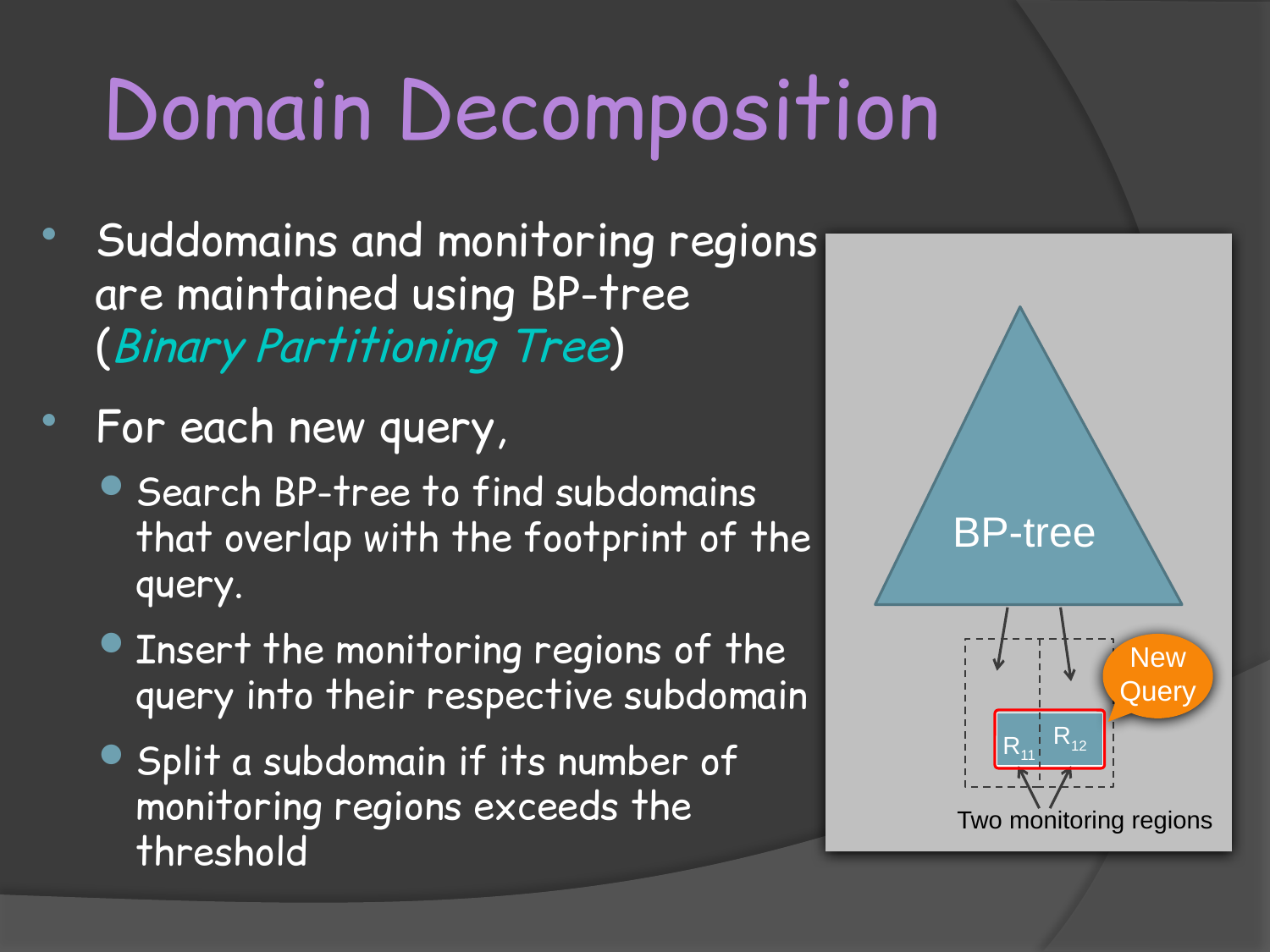

# Domain Decomposition
Suddomains and monitoring regions are maintained using BP-tree (Binary Partitioning Tree)
For each new query,
Search BP-tree to find subdomains that overlap with the footprint of the query.
Insert the monitoring regions of the query into their respective subdomain
Split a subdomain if its number of monitoring regions exceeds the threshold

BP-tree
NewQuery

R12
R11
Two monitoring regions